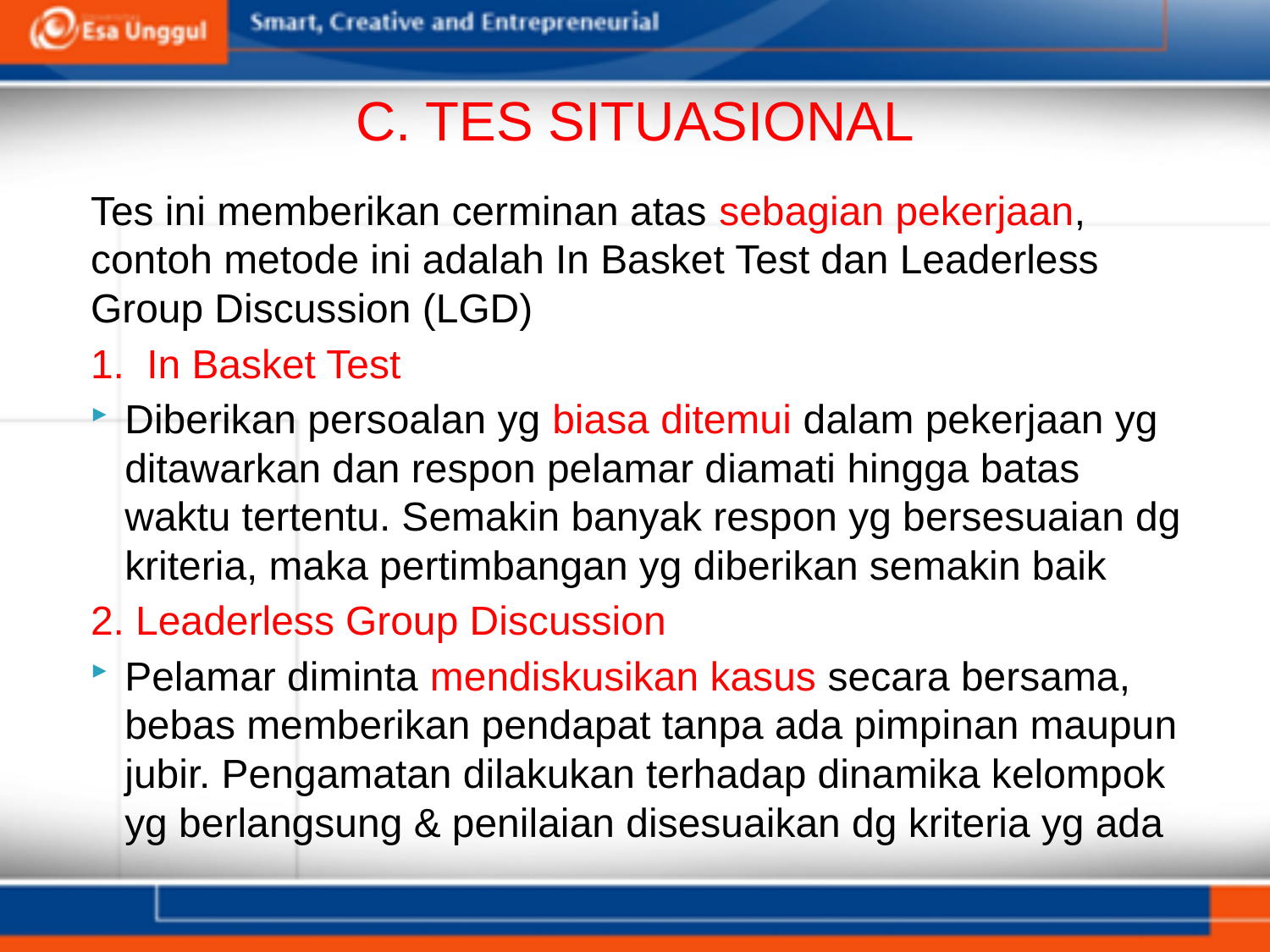

# C. TES SITUASIONAL
Tes ini memberikan cerminan atas sebagian pekerjaan, contoh metode ini adalah In Basket Test dan Leaderless Group Discussion (LGD)
1.  In Basket Test
Diberikan persoalan yg biasa ditemui dalam pekerjaan yg ditawarkan dan respon pelamar diamati hingga batas waktu tertentu. Semakin banyak respon yg bersesuaian dg kriteria, maka pertimbangan yg diberikan semakin baik
2. Leaderless Group Discussion
Pelamar diminta mendiskusikan kasus secara bersama, bebas memberikan pendapat tanpa ada pimpinan maupun jubir. Pengamatan dilakukan terhadap dinamika kelompok yg berlangsung & penilaian disesuaikan dg kriteria yg ada